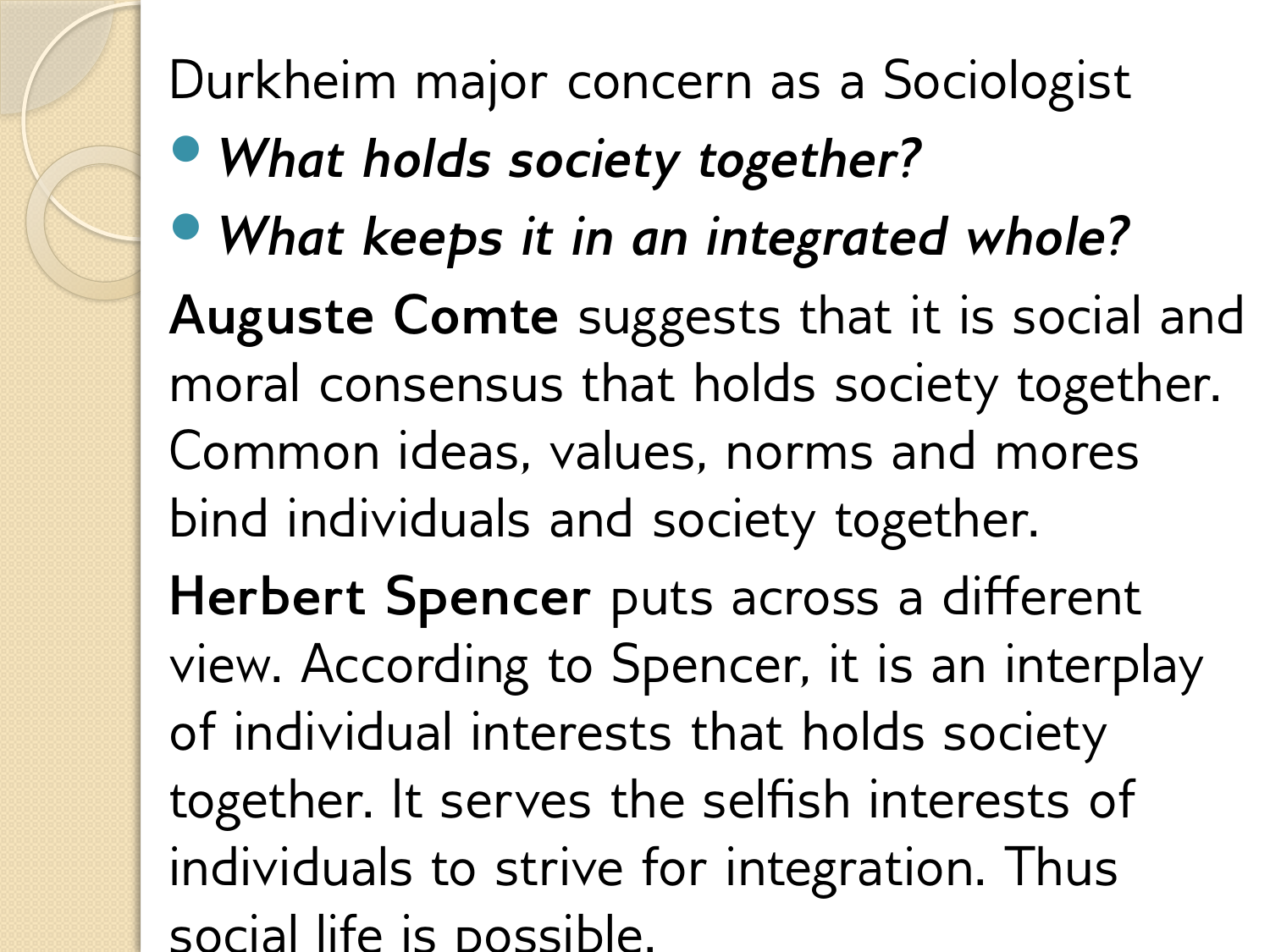

Durkheim major concern as a Sociologist
What holds society together?
What keeps it in an integrated whole?
Auguste Comte suggests that it is social and moral consensus that holds society together. Common ideas, values, norms and mores bind individuals and society together.
Herbert Spencer puts across a different view. According to Spencer, it is an interplay of individual interests that holds society together. It serves the selfish interests of individuals to strive for integration. Thus social life is possible.